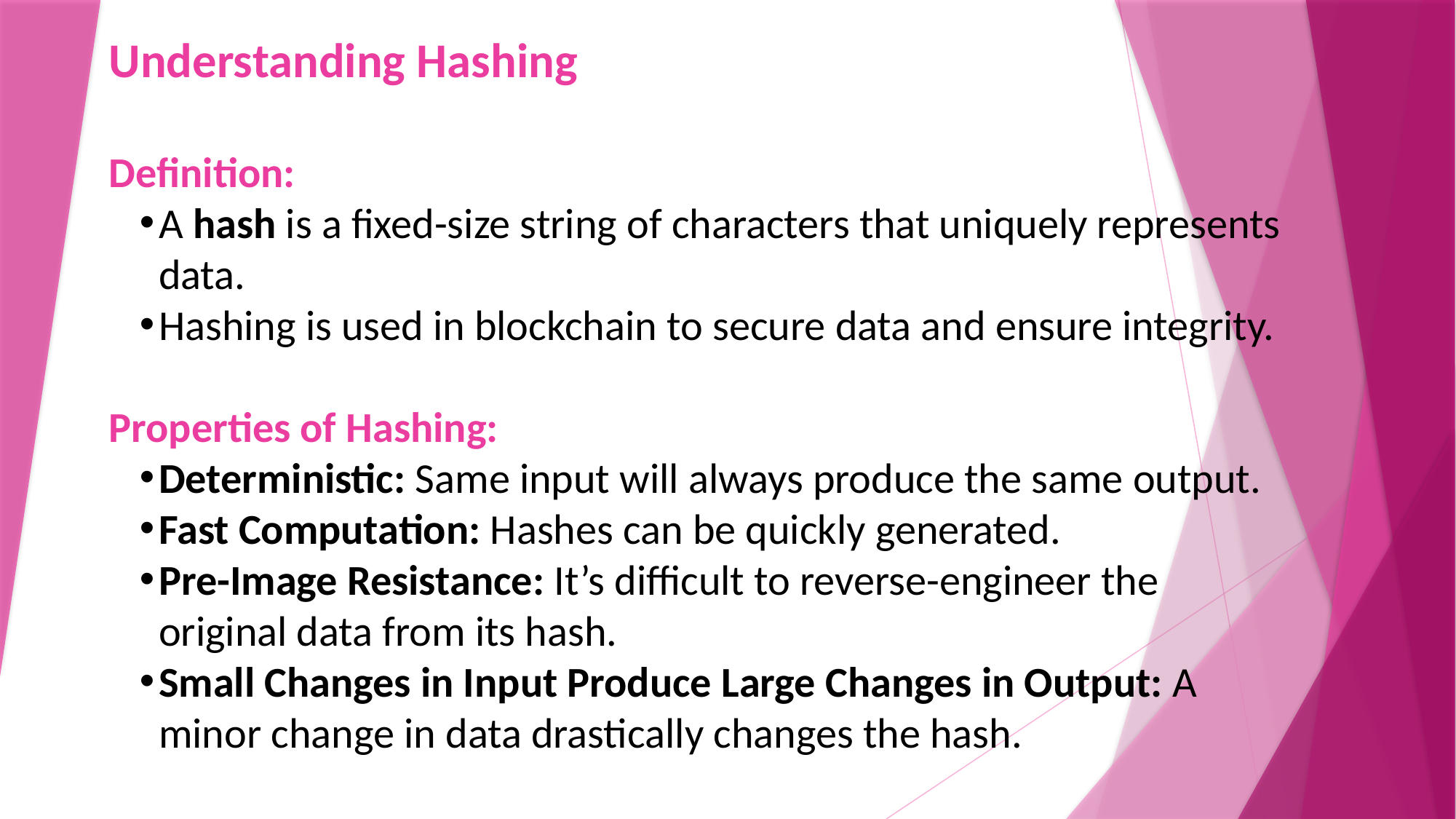

Understanding Hashing

Definition:
A hash is a fixed-size string of characters that uniquely represents data.
Hashing is used in blockchain to secure data and ensure integrity.

Properties of Hashing:
Deterministic: Same input will always produce the same output.
Fast Computation: Hashes can be quickly generated.
Pre-Image Resistance: It’s difficult to reverse-engineer the original data from its hash.
Small Changes in Input Produce Large Changes in Output: A minor change in data drastically changes the hash.